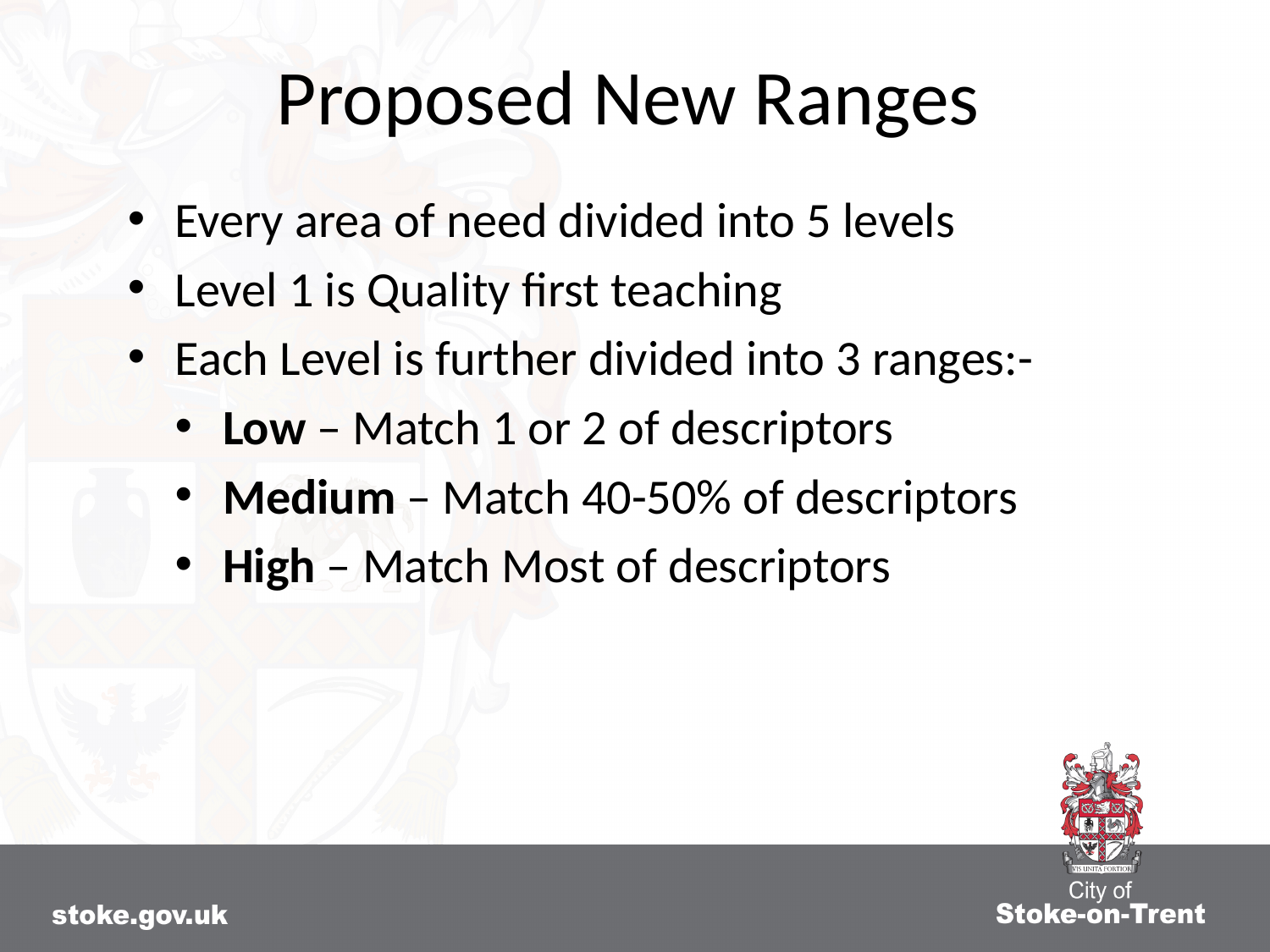

# Proposed New Ranges
Every area of need divided into 5 levels
Level 1 is Quality first teaching
Each Level is further divided into 3 ranges:-
Low – Match 1 or 2 of descriptors
Medium – Match 40-50% of descriptors
High – Match Most of descriptors